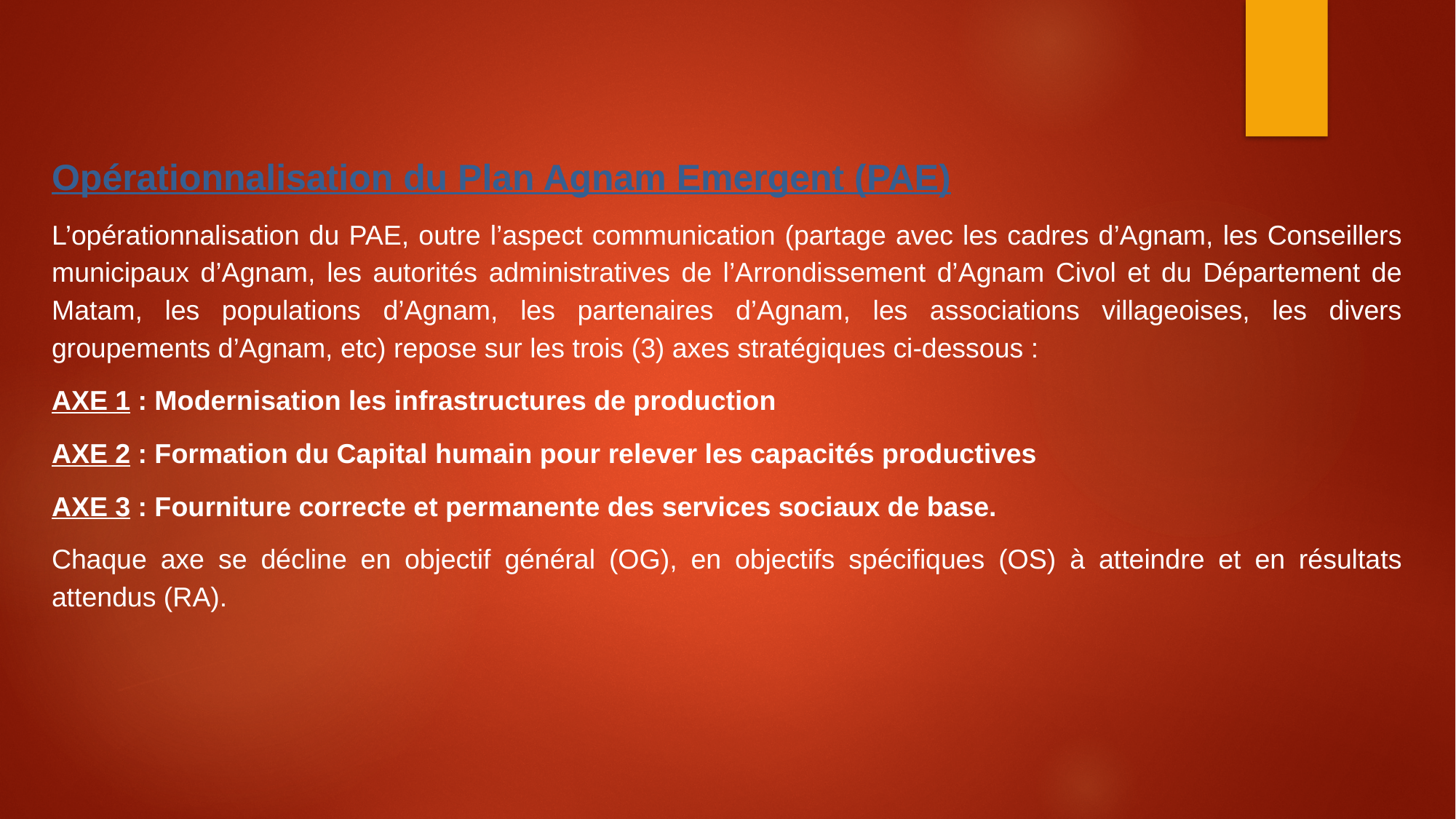

Opérationnalisation du Plan Agnam Emergent (PAE)
L’opérationnalisation du PAE, outre l’aspect communication (partage avec les cadres d’Agnam, les Conseillers municipaux d’Agnam, les autorités administratives de l’Arrondissement d’Agnam Civol et du Département de Matam, les populations d’Agnam, les partenaires d’Agnam, les associations villageoises, les divers groupements d’Agnam, etc) repose sur les trois (3) axes stratégiques ci-dessous :
AXE 1 : Modernisation les infrastructures de production
AXE 2 : Formation du Capital humain pour relever les capacités productives
AXE 3 : Fourniture correcte et permanente des services sociaux de base.
Chaque axe se décline en objectif général (OG), en objectifs spécifiques (OS) à atteindre et en résultats attendus (RA).